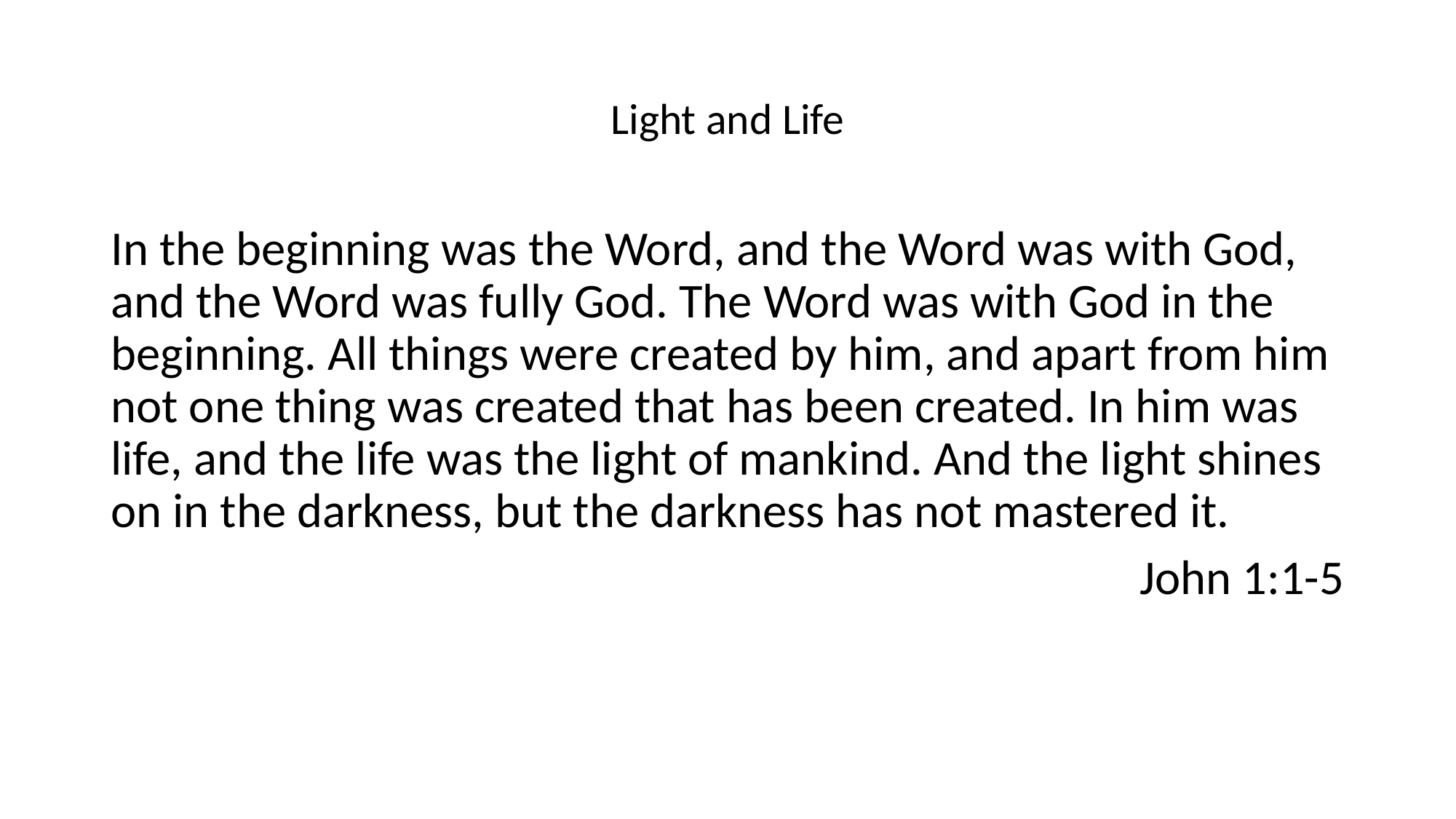

# Light and Life
In the beginning was the Word, and the Word was with God, and the Word was fully God. The Word was with God in the beginning. All things were created by him, and apart from him not one thing was created that has been created. In him was life, and the life was the light of mankind. And the light shines on in the darkness, but the darkness has not mastered it.
John 1:1-5